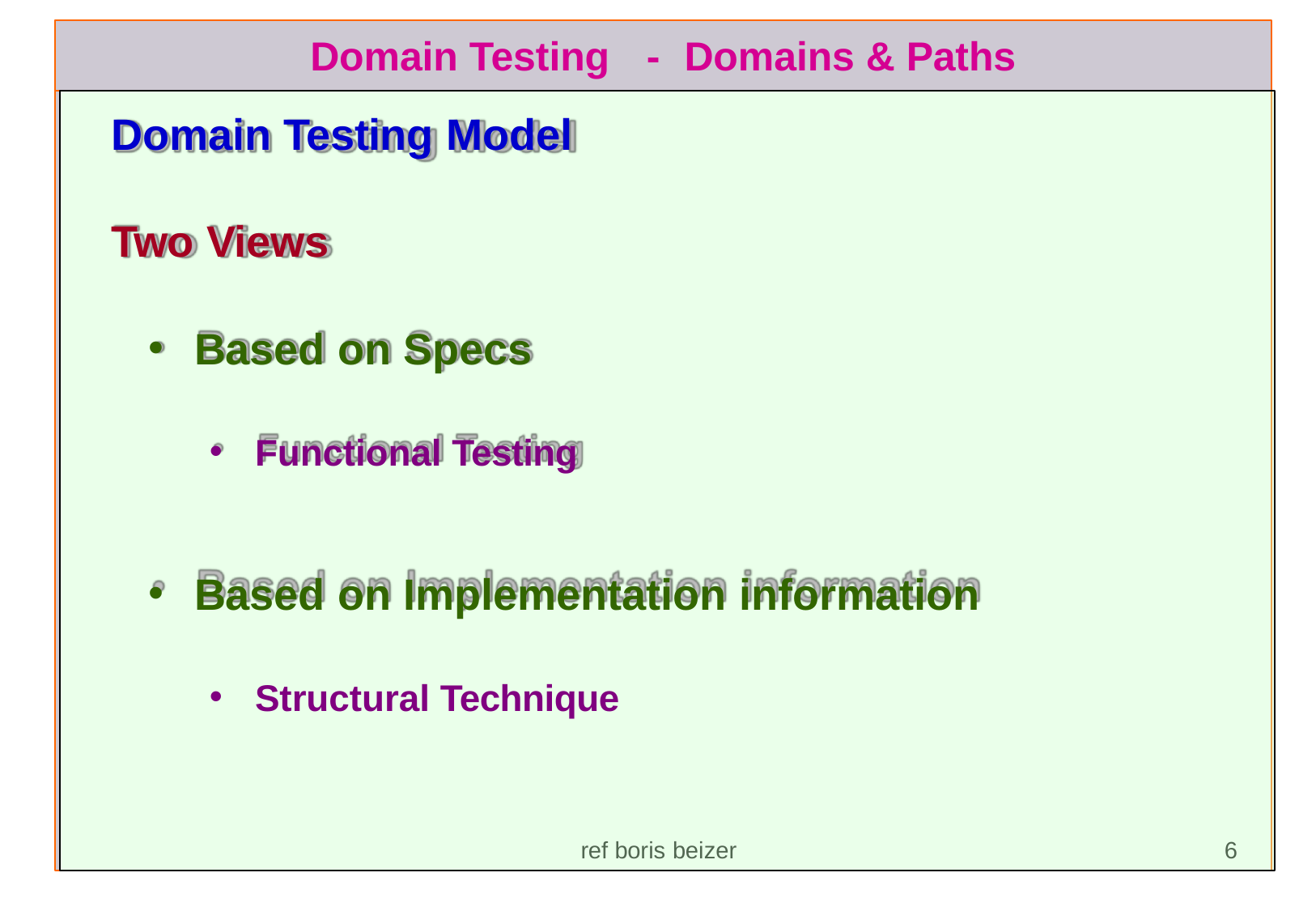

Domain Testing
-	Domains & Paths

Domain Testing Model

Two Views

Based on Specs

Functional Testing

Based on Implementation information

Structural Technique

ref boris beizer	6